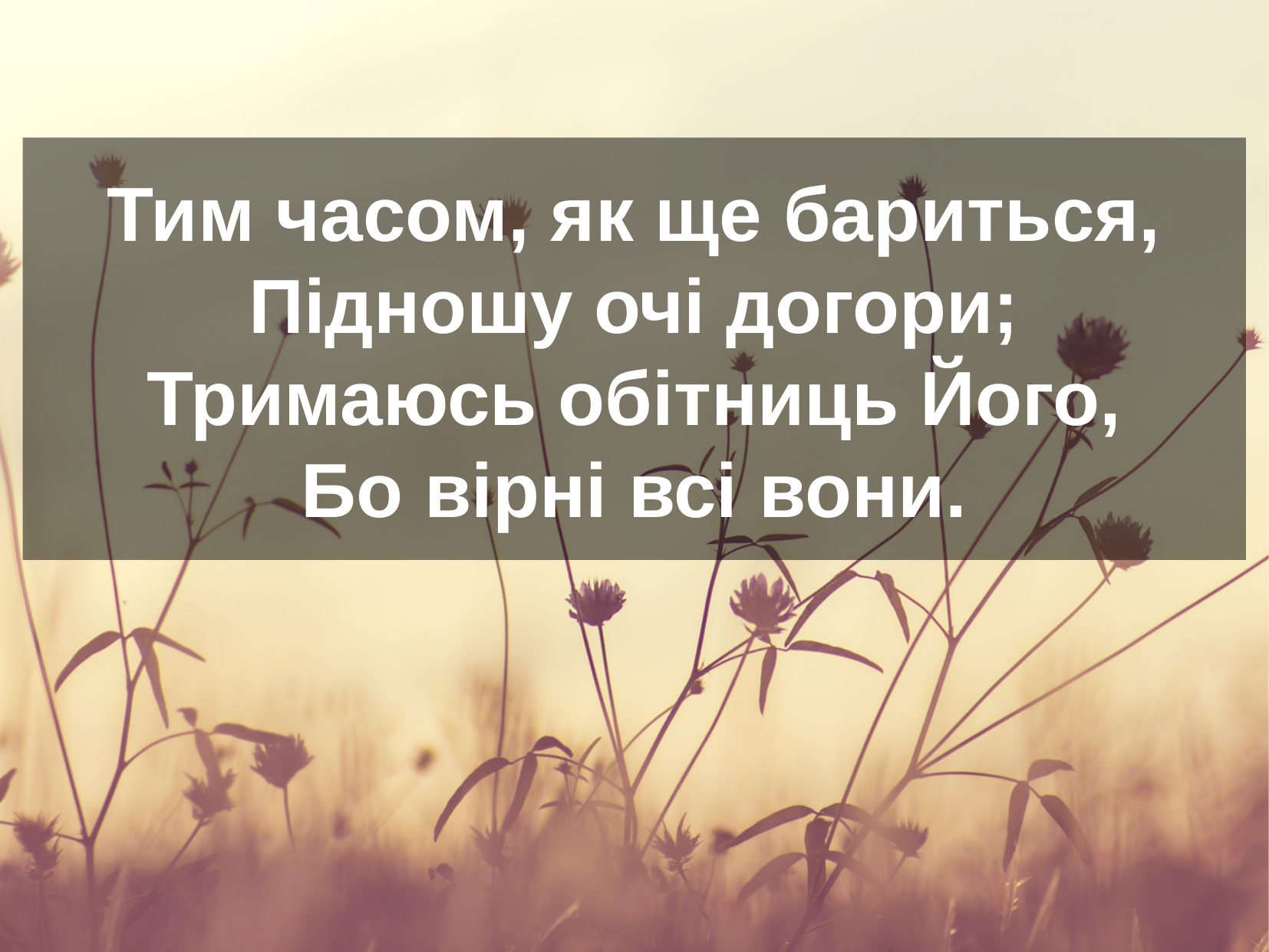

Тим часом, як ще бариться,
Підношу очі догори;
Тримаюсь обітниць Його,
Бо вірні всі вони.